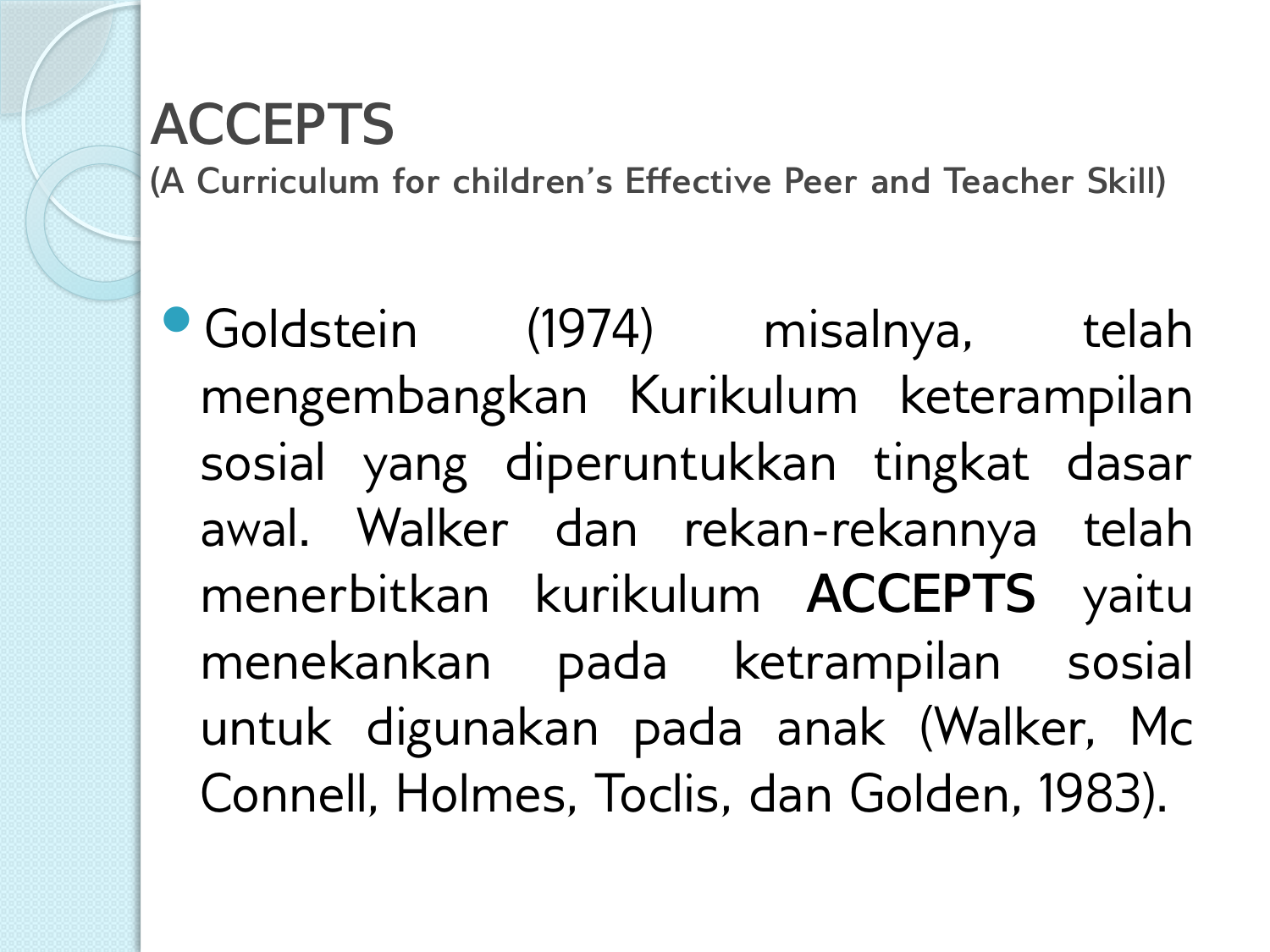

# ACCEPTS (A Curriculum for children’s Effective Peer and Teacher Skill)
Goldstein (1974) misalnya, telah mengembangkan Kurikulum keterampilan sosial yang diperuntukkan tingkat dasar awal. Walker dan rekan-rekannya telah menerbitkan kurikulum ACCEPTS yaitu menekankan pada ketrampilan sosial untuk digunakan pada anak (Walker, Mc Connell, Holmes, Toclis, dan Golden, 1983).